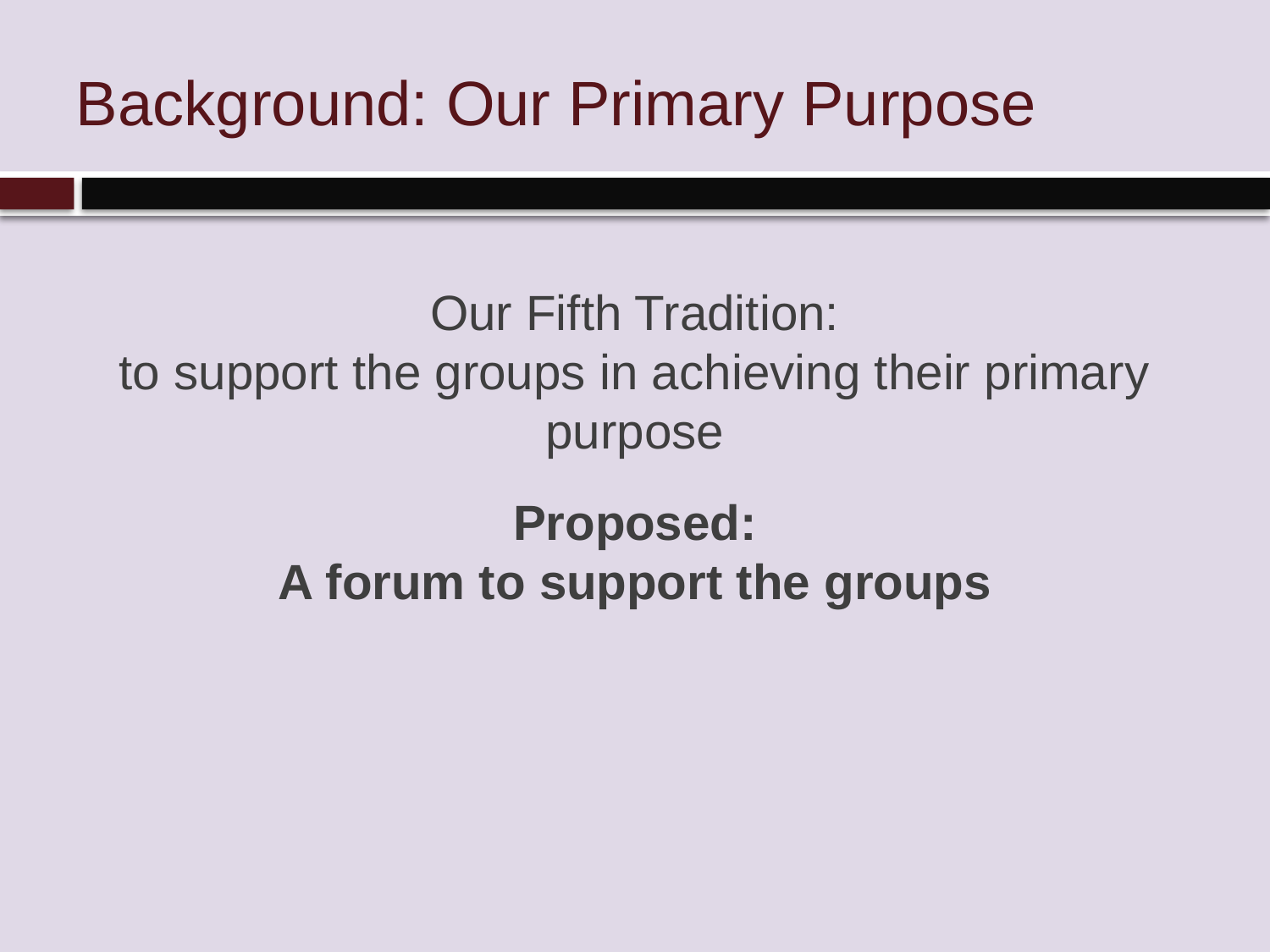

# Background: Our Primary Purpose
Our Fifth Tradition:
to support the groups in achieving their primary purpose
Proposed:
A forum to support the groups